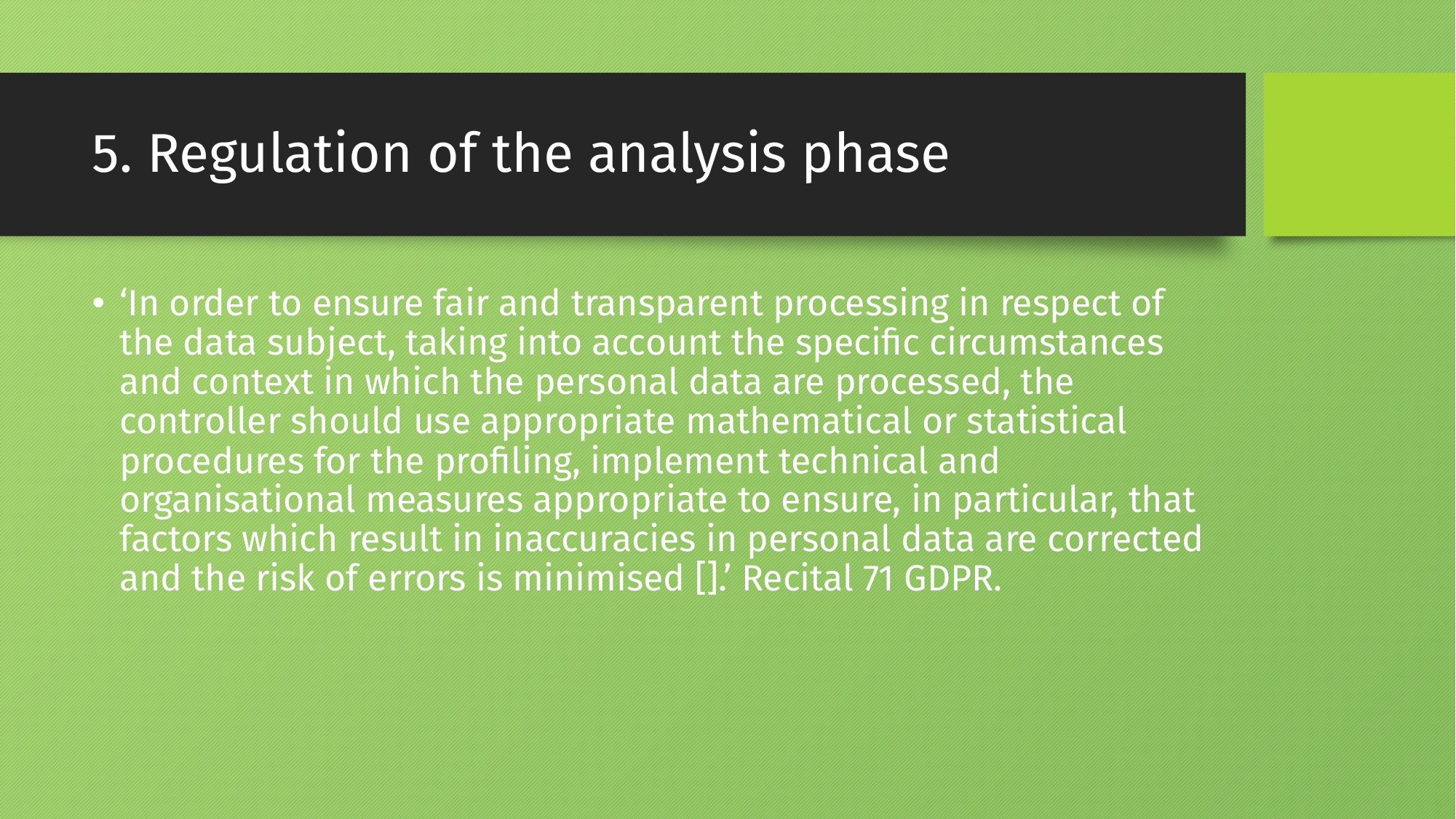

# 5. Regulation of the analysis phase
‘In order to ensure fair and transparent processing in respect of the data subject, taking into account the specific circumstances and context in which the personal data are processed, the controller should use appropriate mathematical or statistical procedures for the profiling, implement technical and organisational measures appropriate to ensure, in particular, that factors which result in inaccuracies in personal data are corrected and the risk of errors is minimised [].’ Recital 71 GDPR.